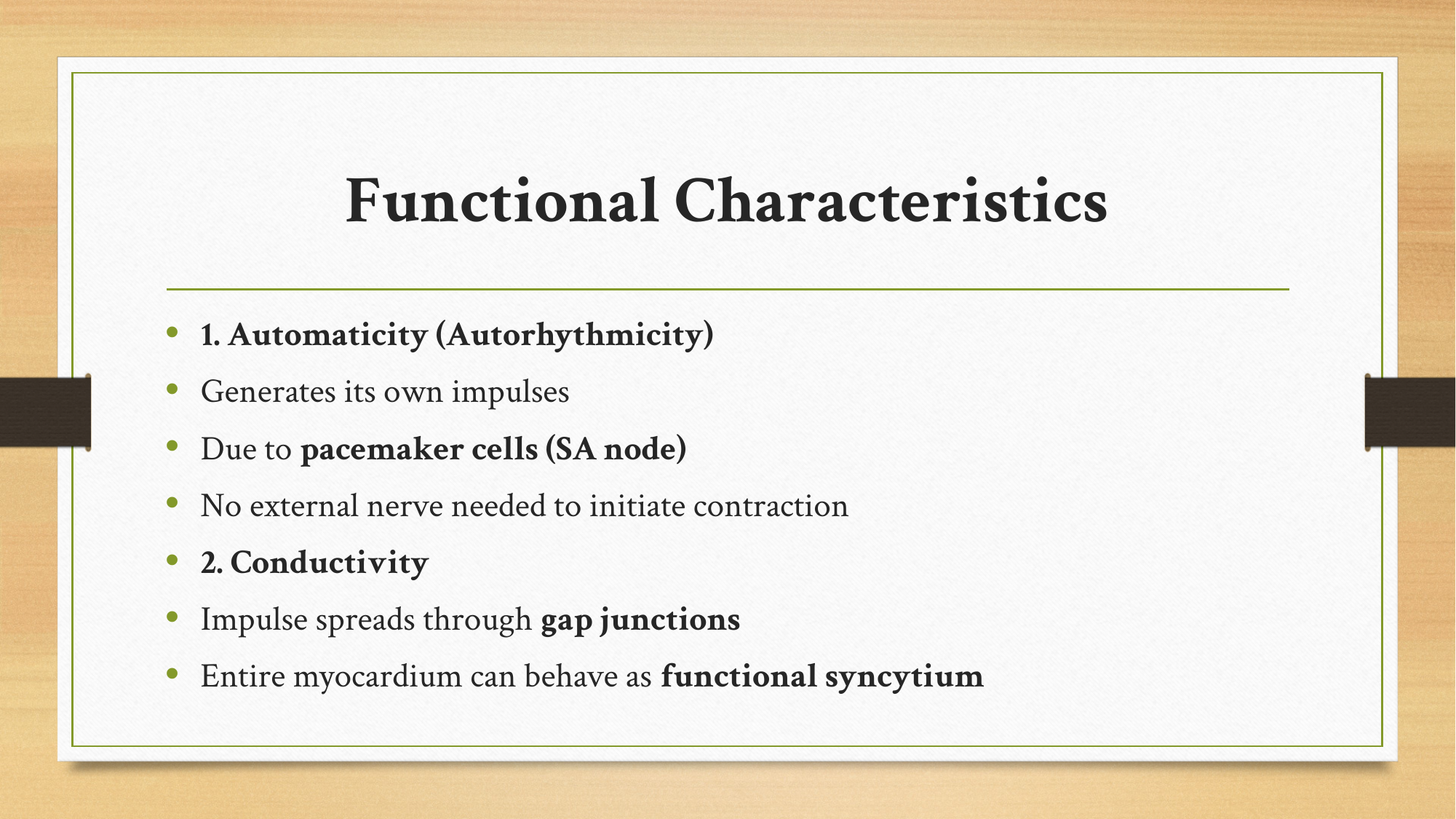

# Functional Characteristics
1. Automaticity (Autorhythmicity)
Generates its own impulses
Due to pacemaker cells (SA node)
No external nerve needed to initiate contraction
2. Conductivity
Impulse spreads through gap junctions
Entire myocardium can behave as functional syncytium